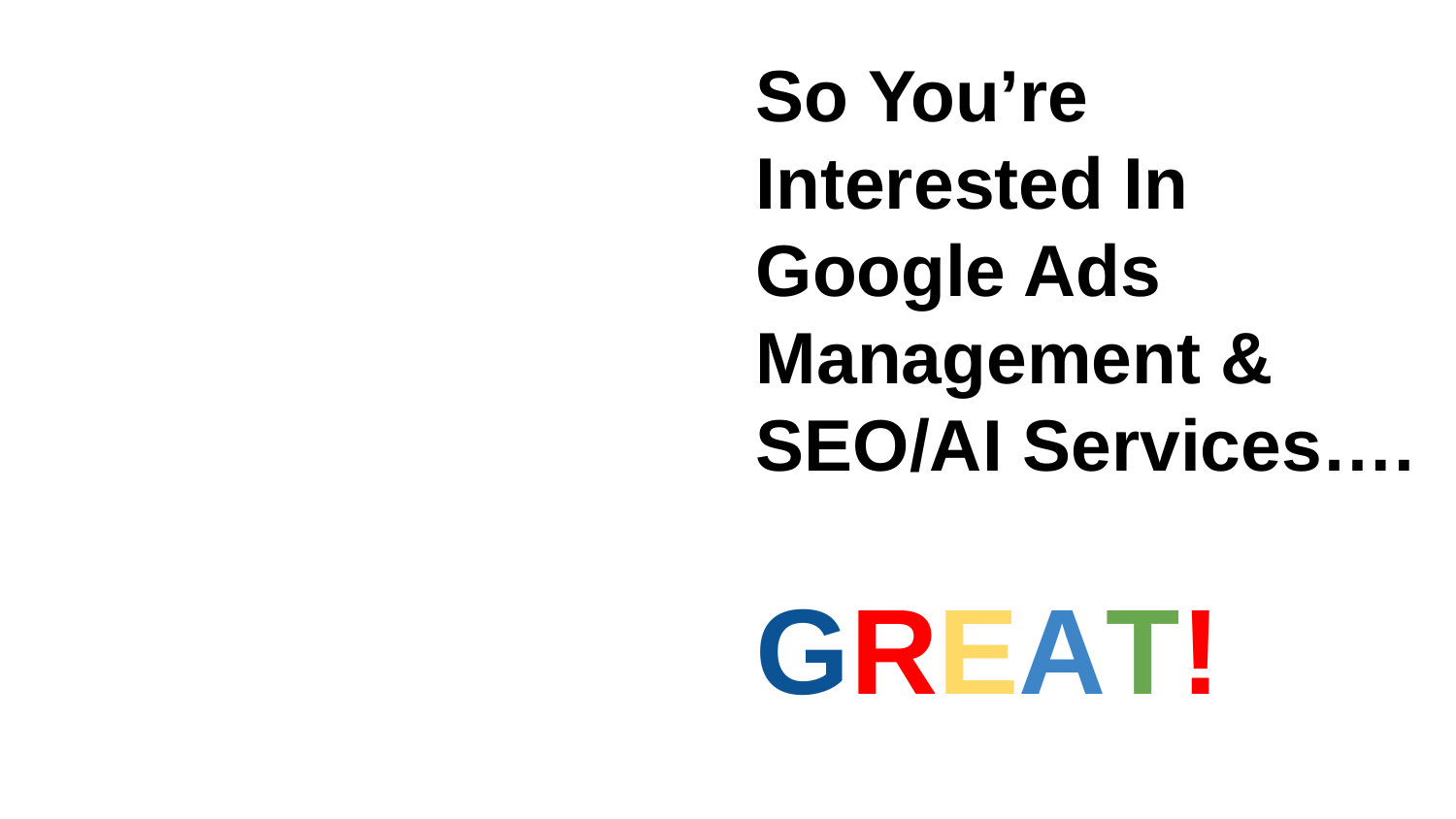

So You’re Interested In Google Ads Management & SEO/AI Services….

GREAT!